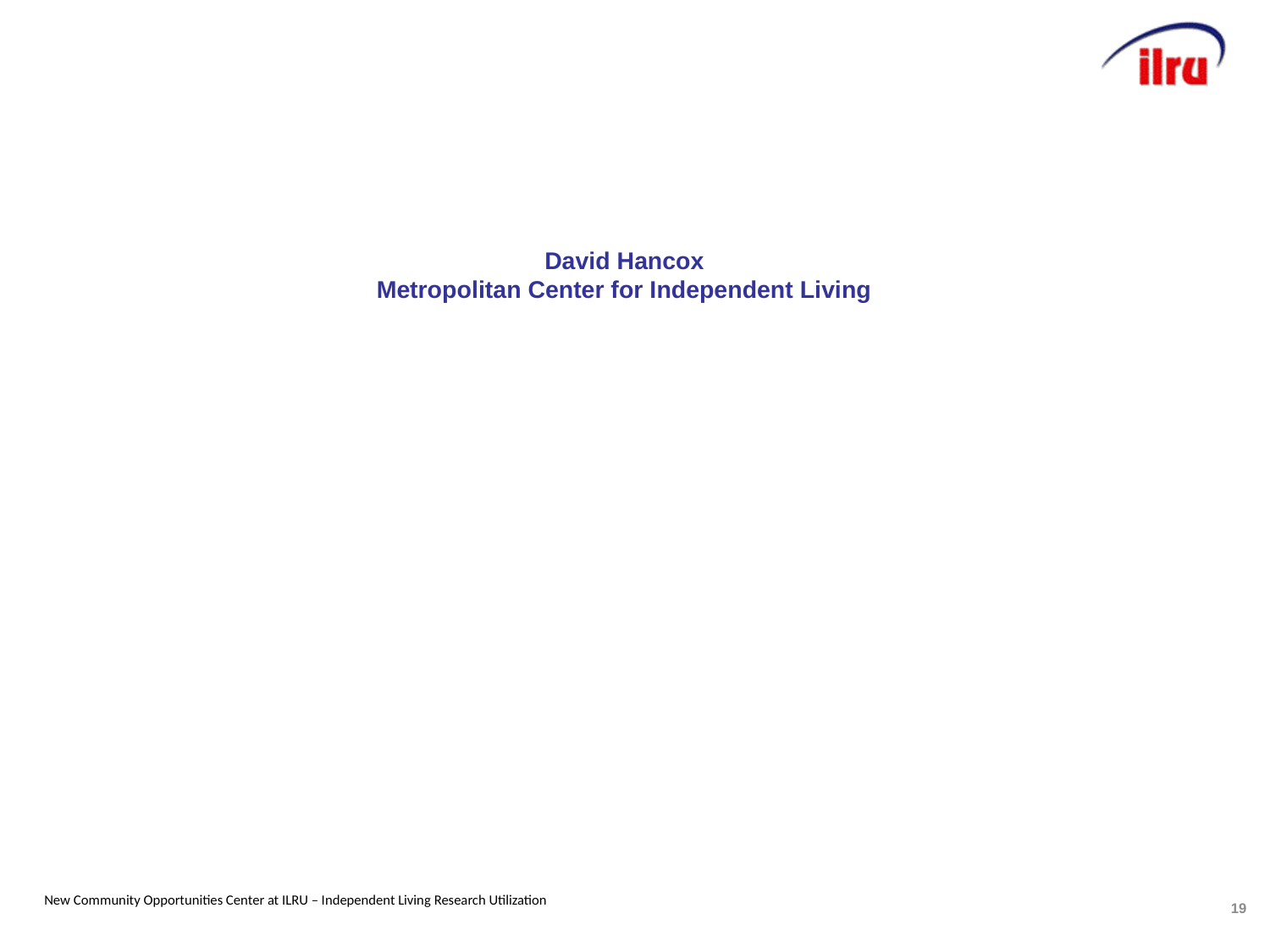

# David Hancox Metropolitan Center for Independent Living
19
New Community Opportunities Center at ILRU – Independent Living Research Utilization